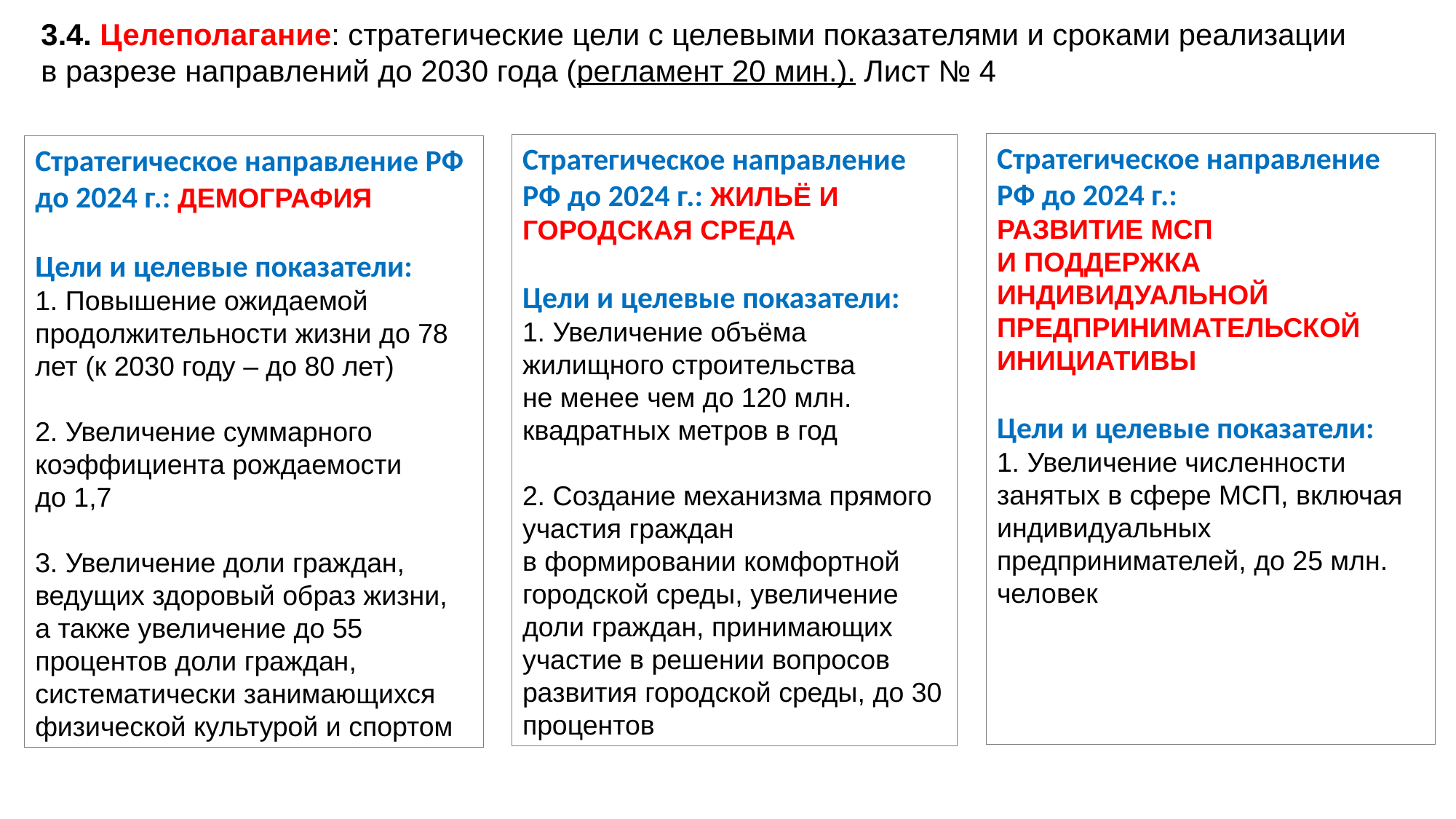

3.4. Целеполагание: стратегические цели с целевыми показателями и сроками реализации
в разрезе направлений до 2030 года (регламент 20 мин.). Лист № 4
Стратегическое направление РФ до 2024 г.:
развитие МСП и поддержка индивидуальной предпринимательской инициативы

Цели и целевые показатели:
1. Увеличение численности занятых в сфере МСП, включая индивидуальных предпринимателей, до 25 млн. человек

Стратегическое направление РФ до 2024 г.: ЖИЛЬЁ И ГОРОДСКАЯ СРЕДА

Цели и целевые показатели:
1. Увеличение объёма жилищного строительства не менее чем до 120 млн. квадратных метров в год

2. Создание механизма прямого участия граждан в формировании комфортной городской среды, увеличение доли граждан, принимающих участие в решении вопросов развития городской среды, до 30 процентов
Стратегическое направление РФ до 2024 г.: ДЕМОГРАФИЯ

Цели и целевые показатели:
1. Повышение ожидаемой продолжительности жизни до 78 лет (к 2030 году – до 80 лет)

2. Увеличение суммарного коэффициента рождаемости до 1,7

3. Увеличение доли граждан, ведущих здоровый образ жизни, а также увеличение до 55 процентов доли граждан, систематически занимающихся физической культурой и спортом